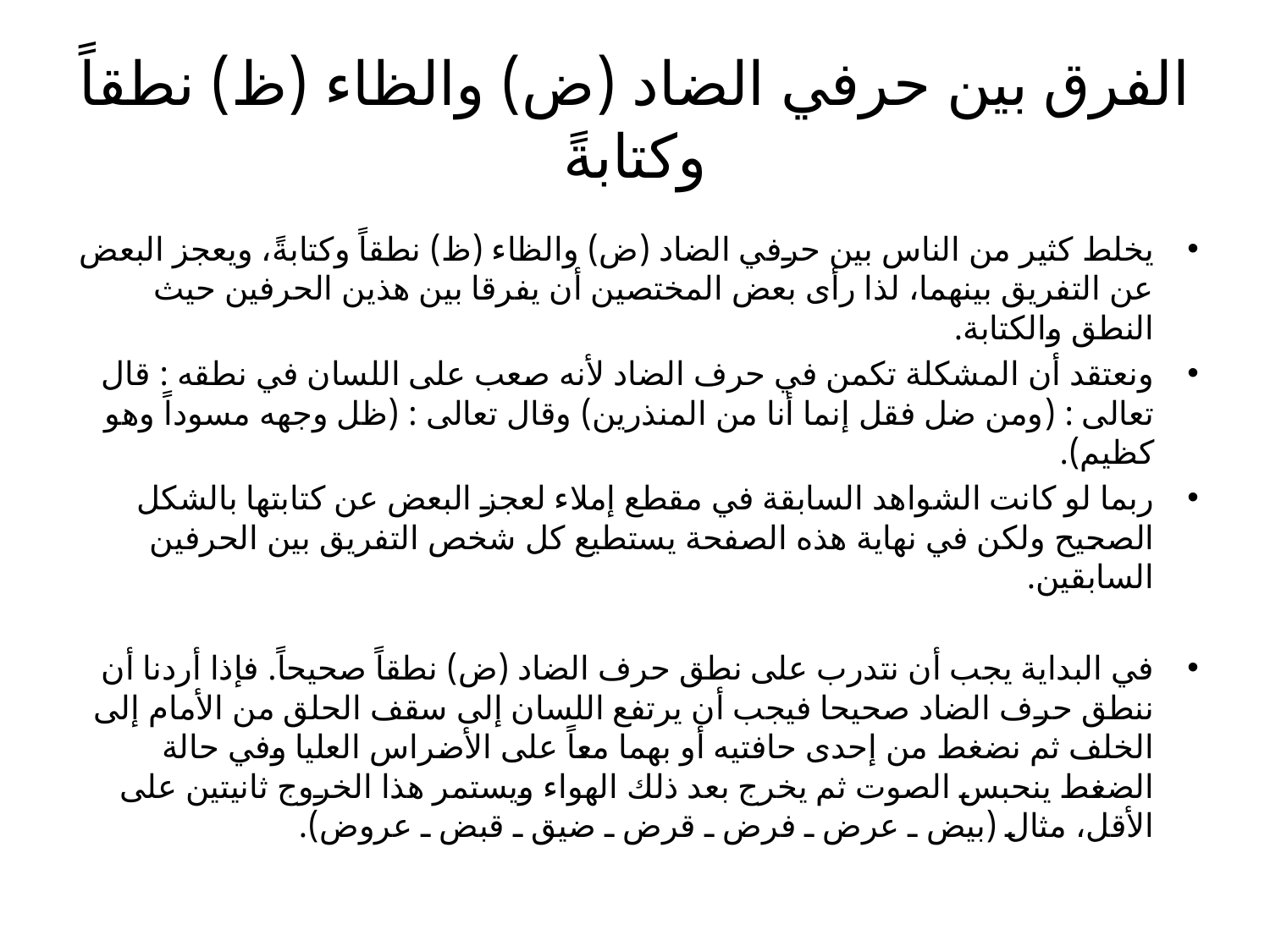

# الفرق بين حرفي الضاد (ض) والظاء (ظ) نطقاً وكتابةً
يخلط كثير من الناس بين حرفي الضاد (ض) والظاء (ظ) نطقاً وكتابةً، ويعجز البعض عن التفريق بينهما، لذا رأى بعض المختصين أن يفرقا بين هذين الحرفين حيث النطق والكتابة.
ونعتقد أن المشكلة تكمن في حرف الضاد لأنه صعب على اللسان في نطقه : قال تعالى : (ومن ضل فقل إنما أنا من المنذرين) وقال تعالى : (ظل وجهه مسوداً وهو كظيم).
ربما لو كانت الشواهد السابقة في مقطع إملاء لعجز البعض عن كتابتها بالشكل الصحيح ولكن في نهاية هذه الصفحة يستطيع كل شخص التفريق بين الحرفين السابقين.

في البداية يجب أن نتدرب على نطق حرف الضاد (ض) نطقاً صحيحاً. فإذا أردنا أن ننطق حرف الضاد صحيحا فيجب أن يرتفع اللسان إلى سقف الحلق من الأمام إلى الخلف ثم نضغط من إحدى حافتيه أو بهما معاً على الأضراس العليا وفي حالة الضغط ينحبس الصوت ثم يخرج بعد ذلك الهواء ويستمر هذا الخروج ثانيتين على الأقل، مثال (بيض ـ عرض ـ فرض ـ قرض ـ ضيق ـ قبض ـ عروض).